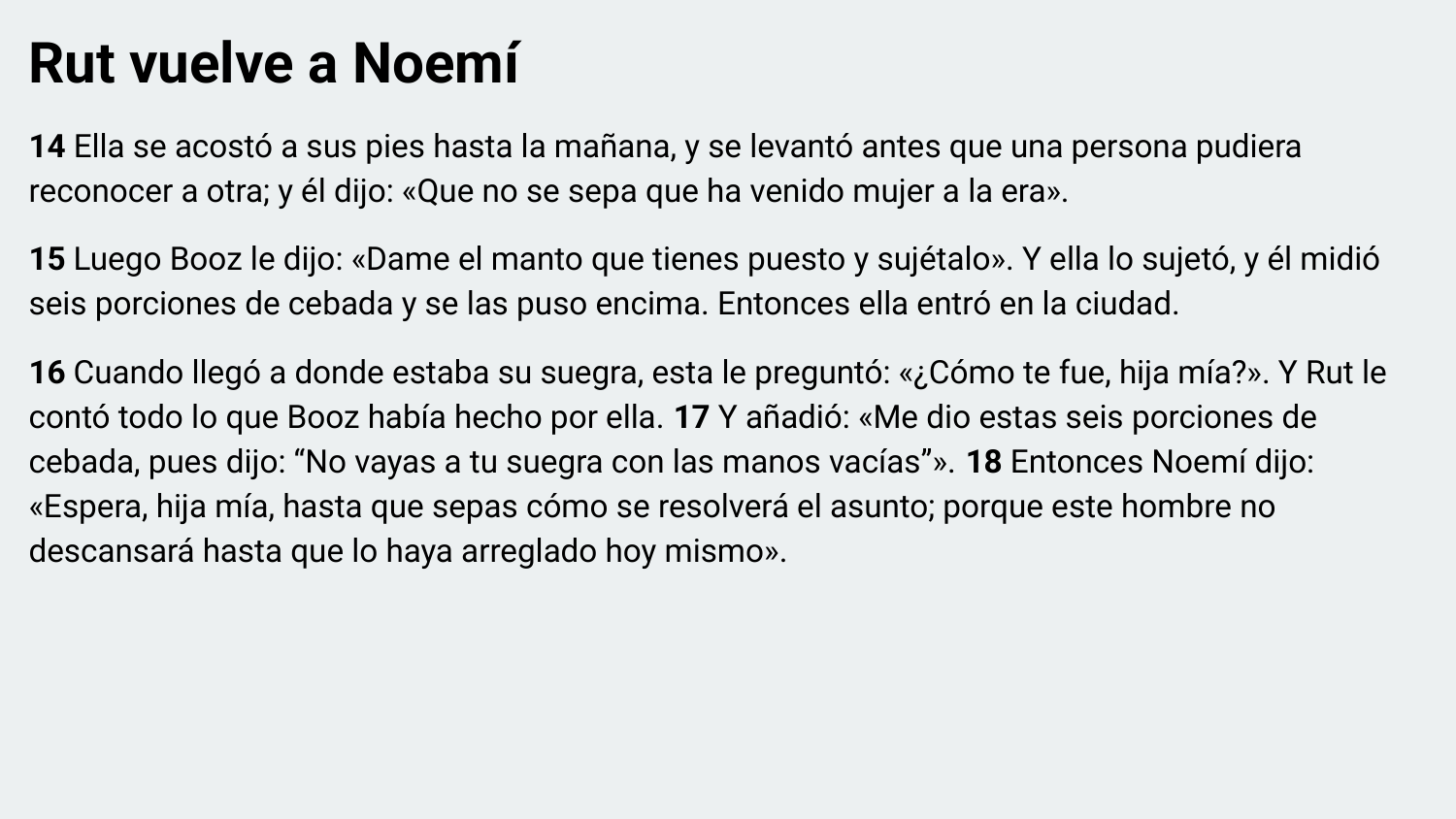

Rut vuelve a Noemí
14 Ella se acostó a sus pies hasta la mañana, y se levantó antes que una persona pudiera reconocer a otra; y él dijo: «Que no se sepa que ha venido mujer a la era».
15 Luego Booz le dijo: «Dame el manto que tienes puesto y sujétalo». Y ella lo sujetó, y él midió seis porciones de cebada y se las puso encima. Entonces ella entró en la ciudad.
16 Cuando llegó a donde estaba su suegra, esta le preguntó: «¿Cómo te fue, hija mía?». Y Rut le contó todo lo que Booz había hecho por ella. 17 Y añadió: «Me dio estas seis porciones de cebada, pues dijo: “No vayas a tu suegra con las manos vacías”». 18 Entonces Noemí dijo: «Espera, hija mía, hasta que sepas cómo se resolverá el asunto; porque este hombre no descansará hasta que lo haya arreglado hoy mismo».